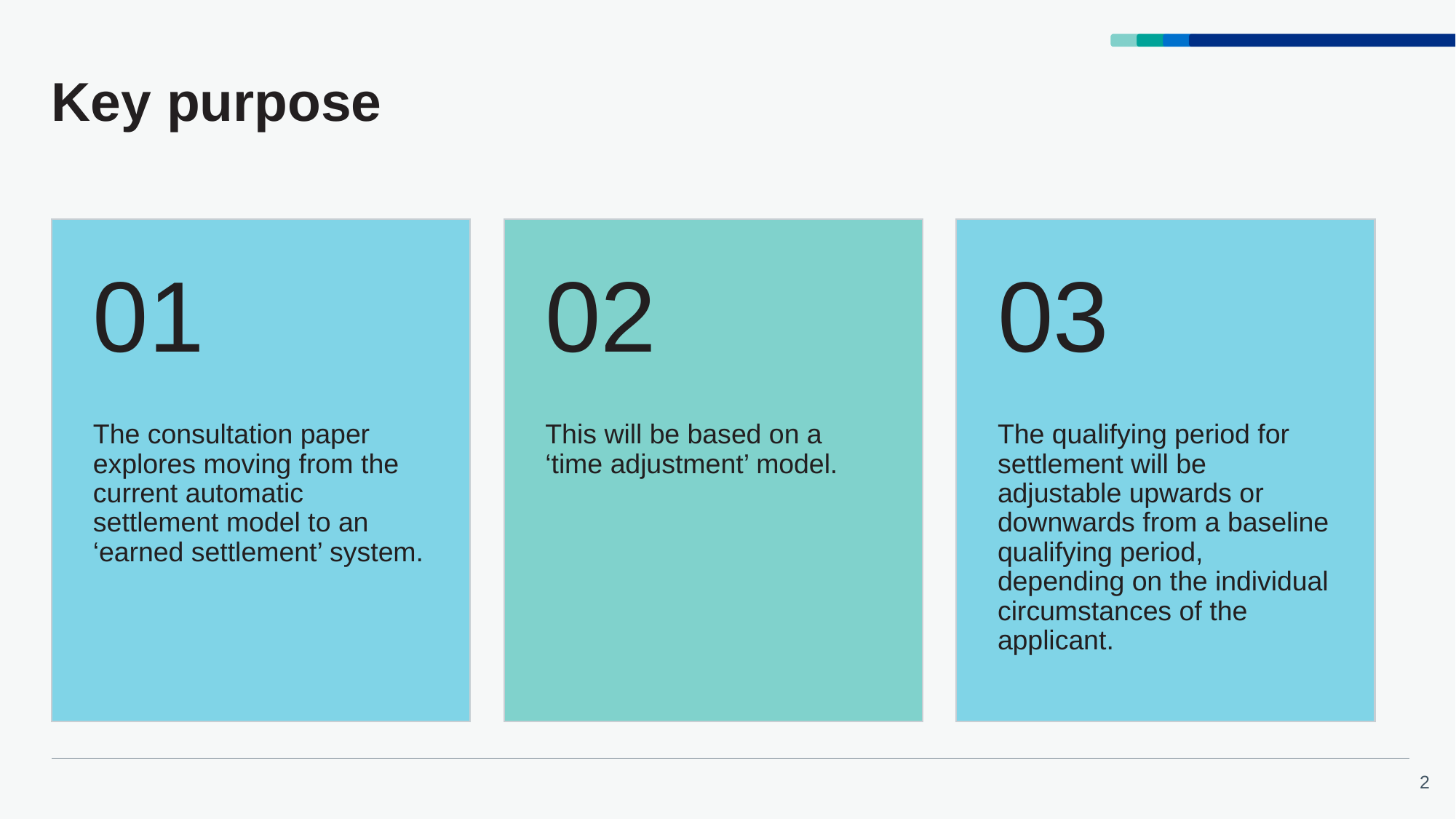

# Key purpose
The consultation paper explores moving from the current automatic settlement model to an ‘earned settlement’ system.
01
This will be based on a ‘time adjustment’ model.
02
The qualifying period for settlement will be adjustable upwards or downwards from a baseline qualifying period, depending on the individual circumstances of the applicant.
03